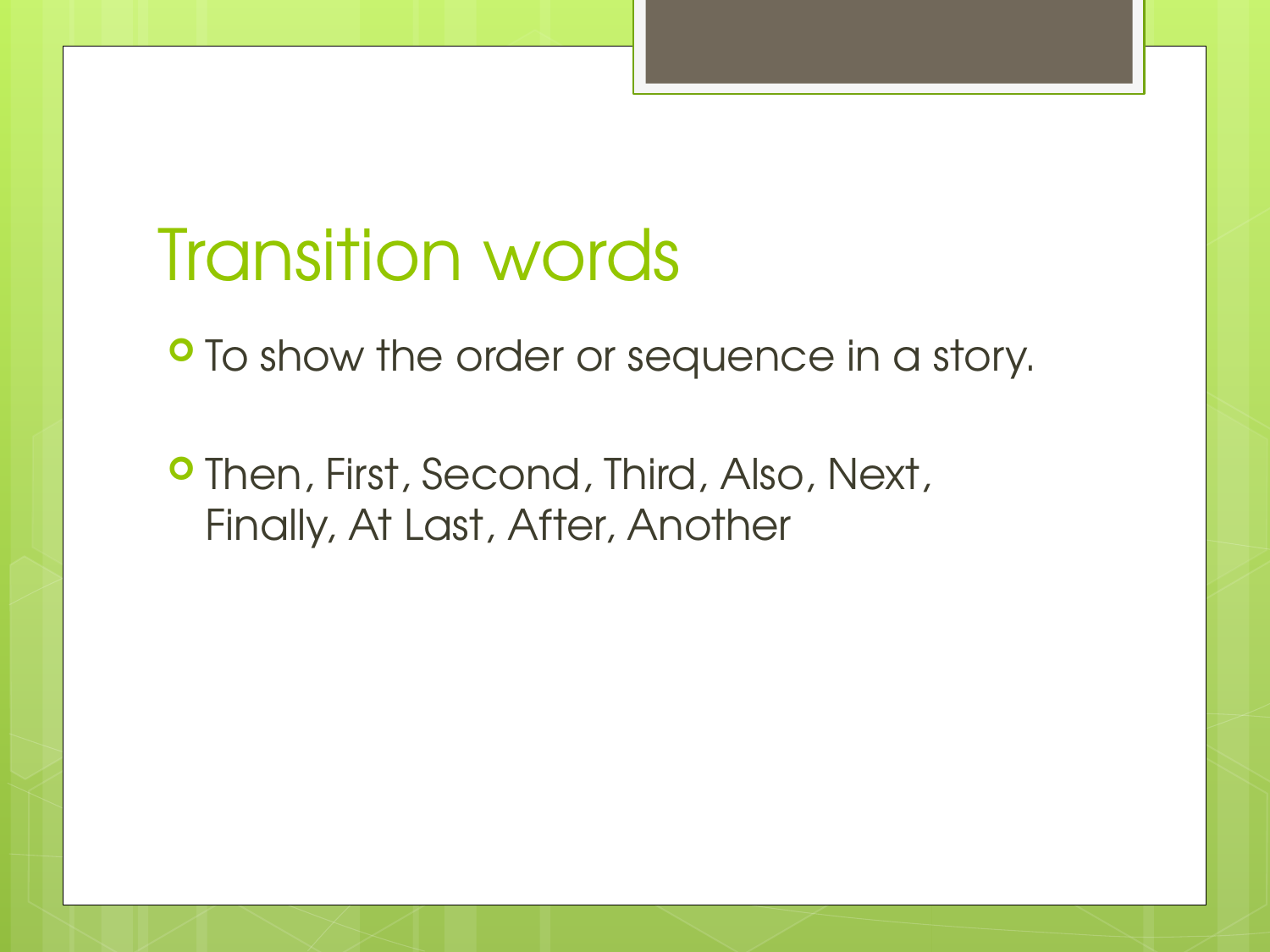

# Transition words
To show the order or sequence in a story.

Then, First, Second, Third, Also, Next, Finally, At Last, After, Another